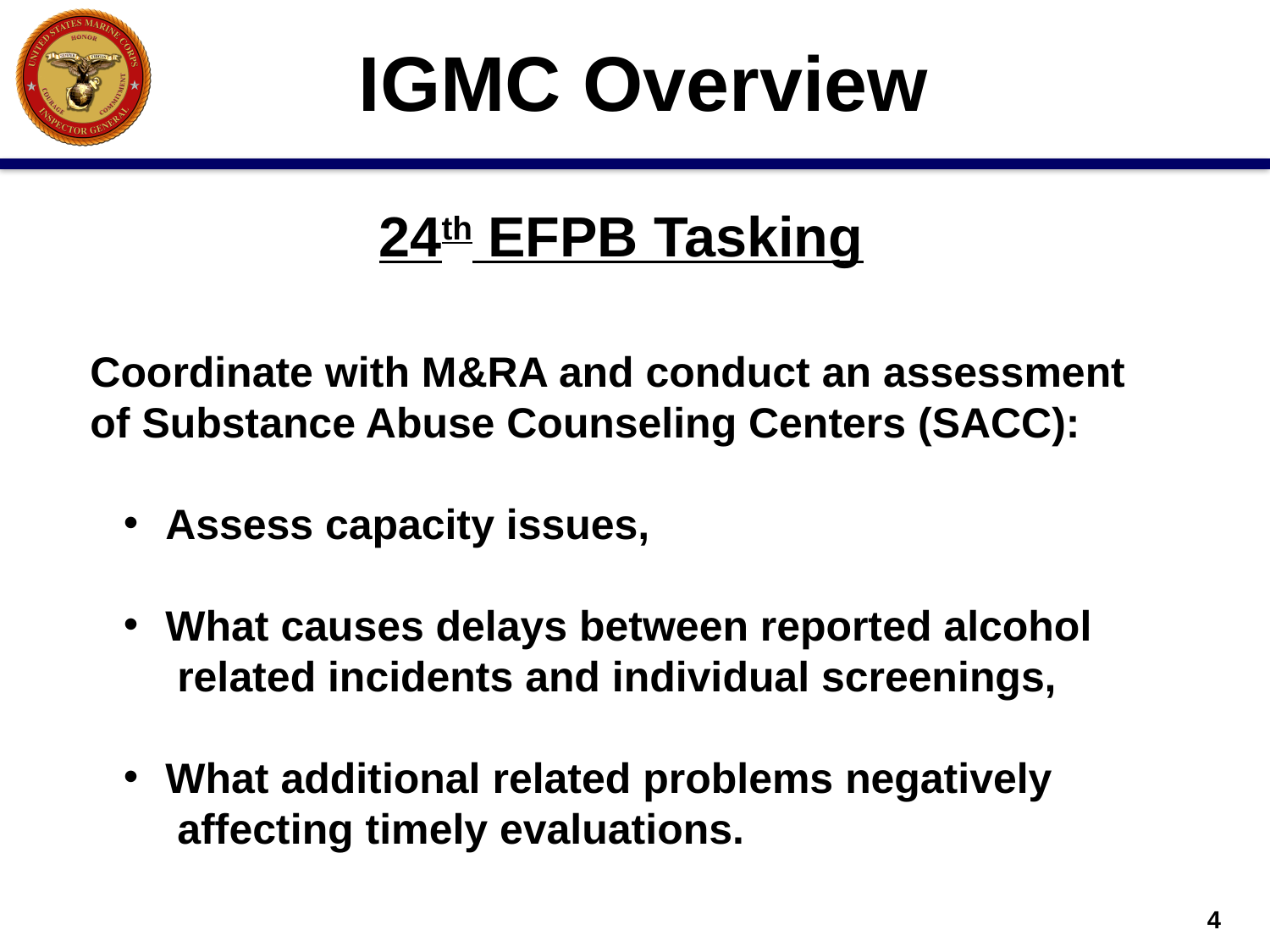

IGMC Overview

24th EFPB Tasking

Coordinate with M&RA and conduct an assessment
of Substance Abuse Counseling Centers (SACC):

 Assess capacity issues,
 What causes delays between reported alcohol
  related incidents and individual screenings,
 What additional related problems negatively
  affecting timely evaluations.
4